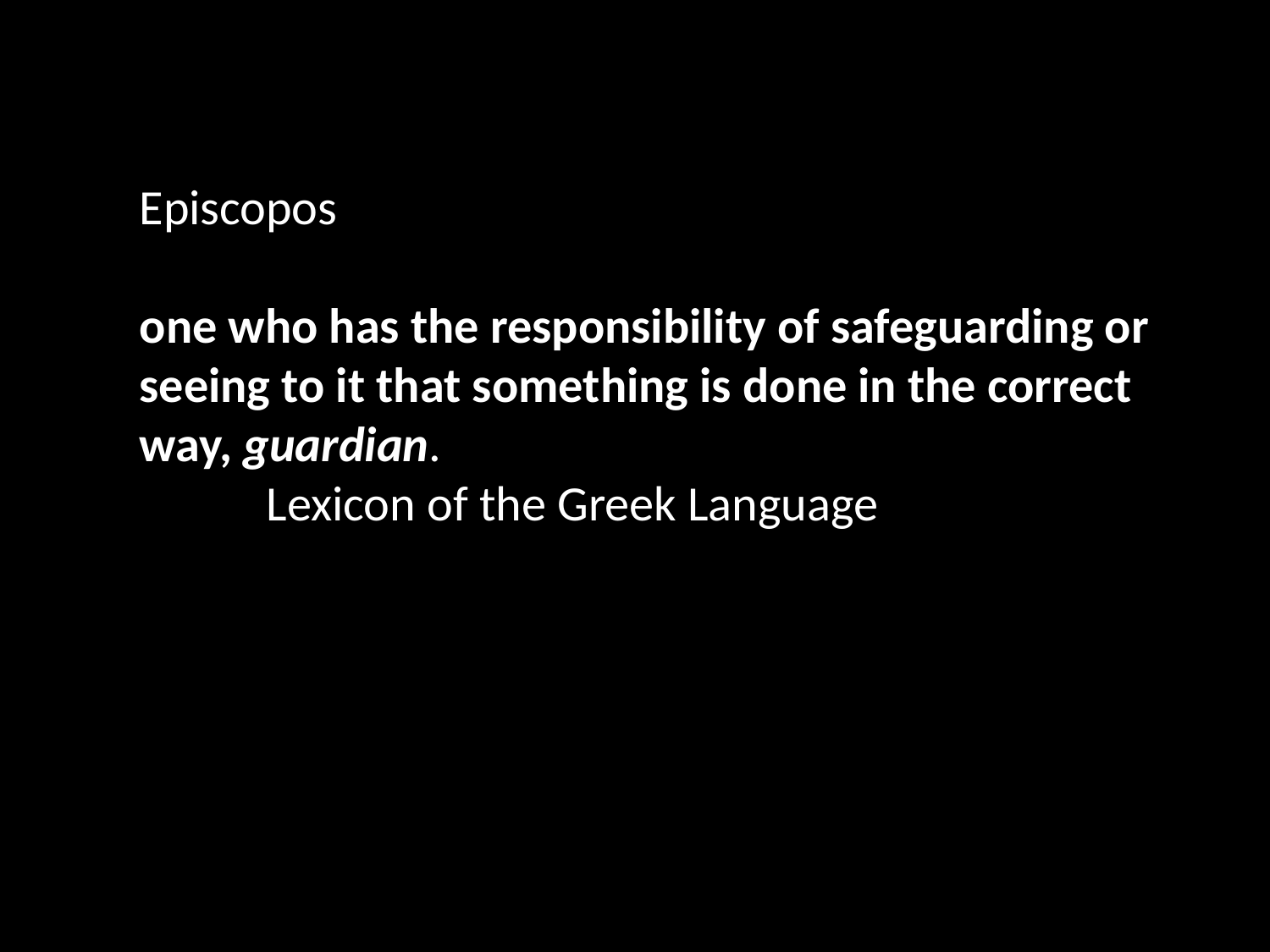

Episcopos

one who has the responsibility of safeguarding or seeing to it that something is done in the correct way, guardian.
	Lexicon of the Greek Language